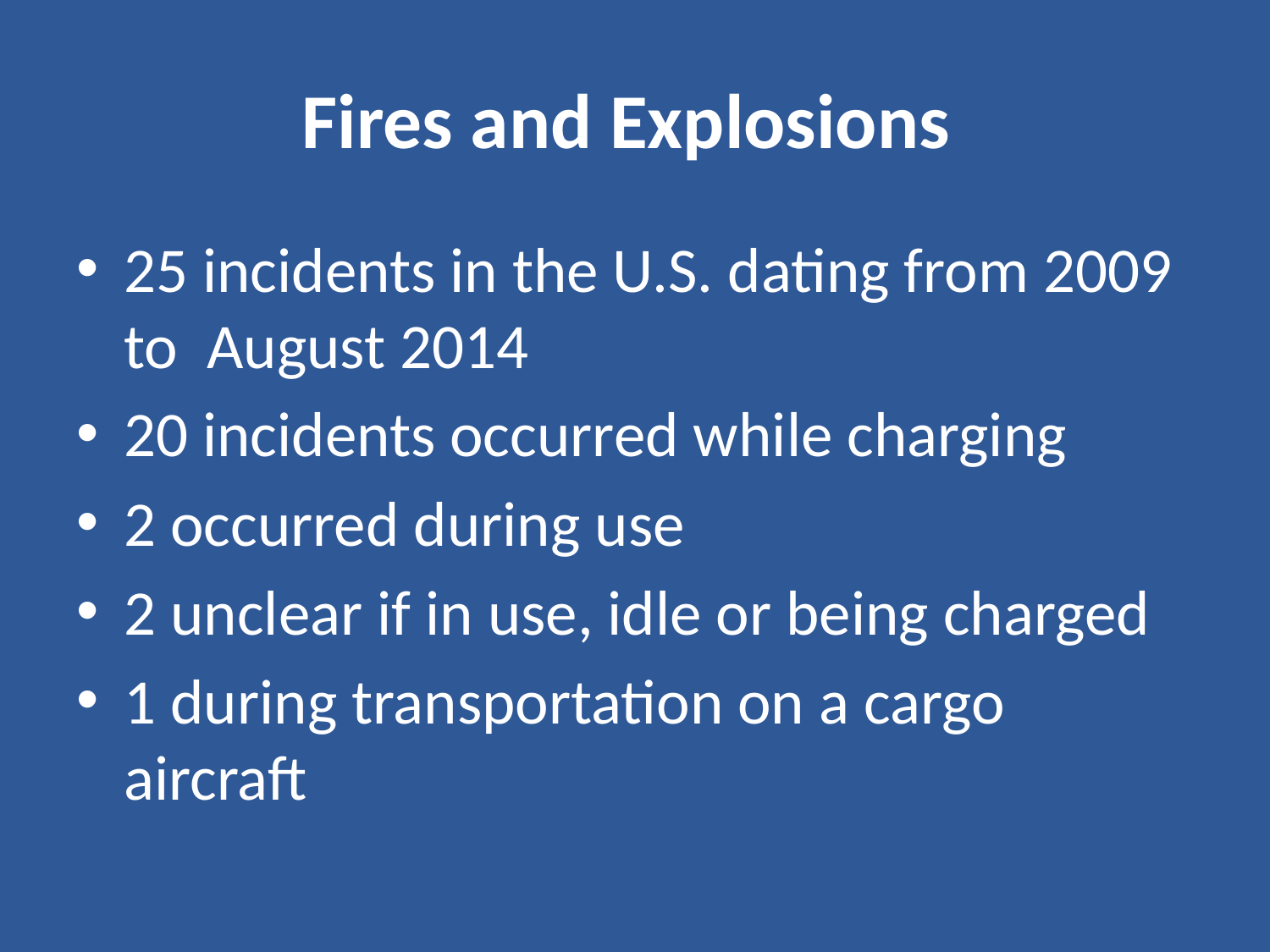

# Fires and Explosions
25 incidents in the U.S. dating from 2009 to  August 2014
20 incidents occurred while charging
2 occurred during use
2 unclear if in use, idle or being charged
1 during transportation on a cargo aircraft